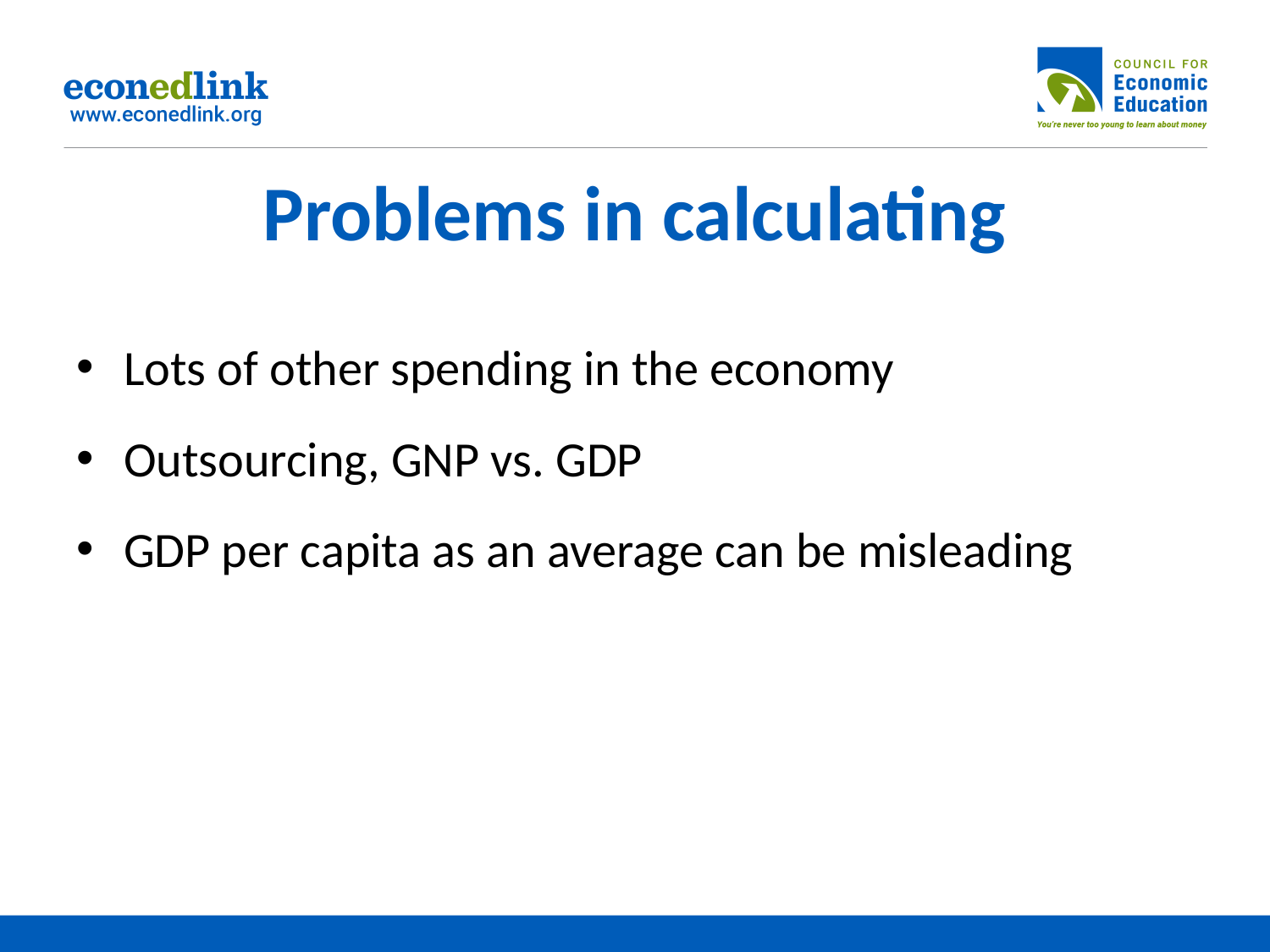

# Problems in calculating
Lots of other spending in the economy
Outsourcing, GNP vs. GDP
GDP per capita as an average can be misleading